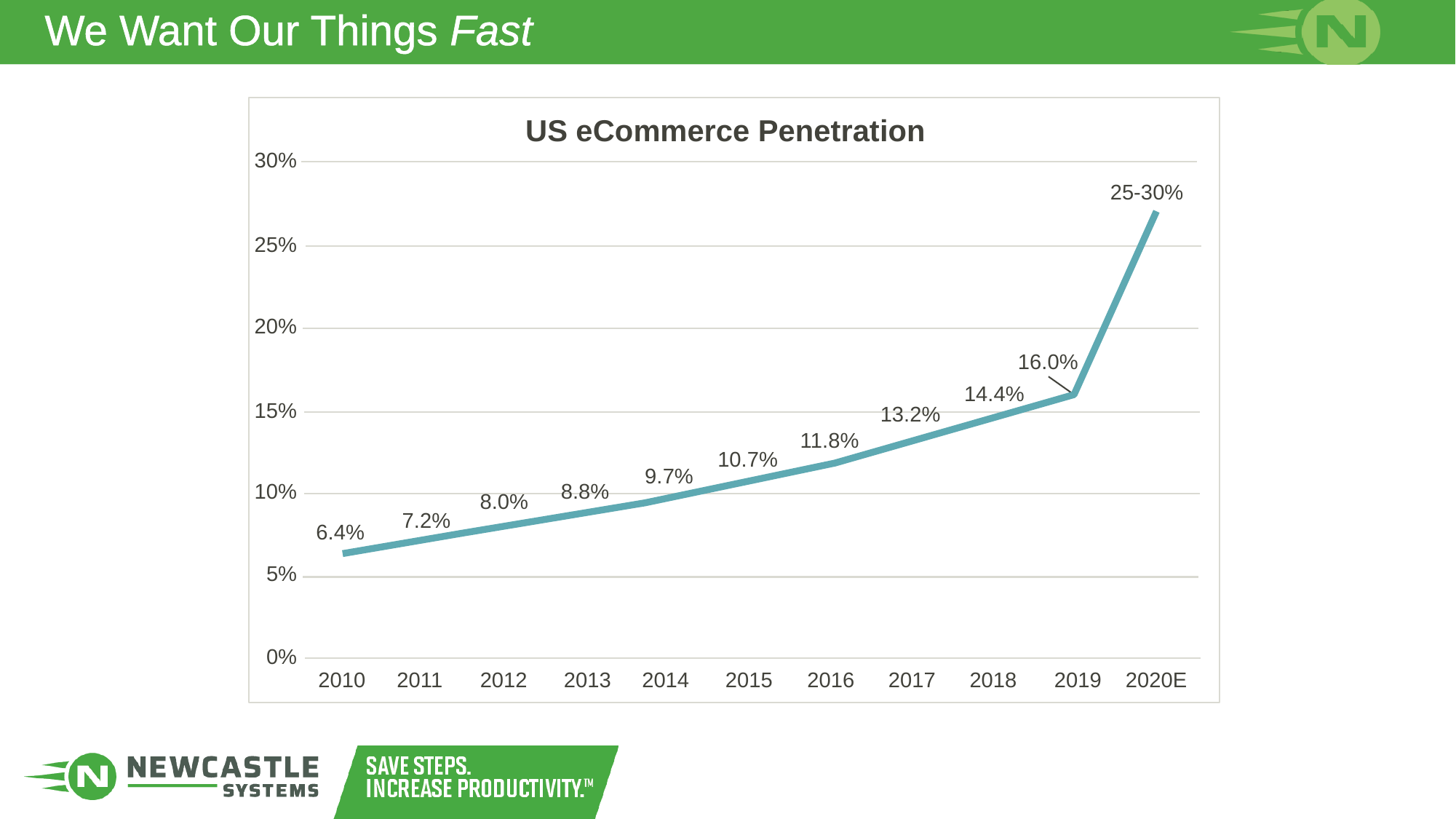

We Want Our Things Fast

30%
25-30%

25%
20%
16.0%
14.4%
15%
13.2%
11.8%
10.7%
9.7%
10%
8.8%
8.0%
7.2%
6.4%
5%
0%
2010
2011
2012
2013
2014
2015
2016
2017
2018
2019
2020E
US eCommerce Penetration